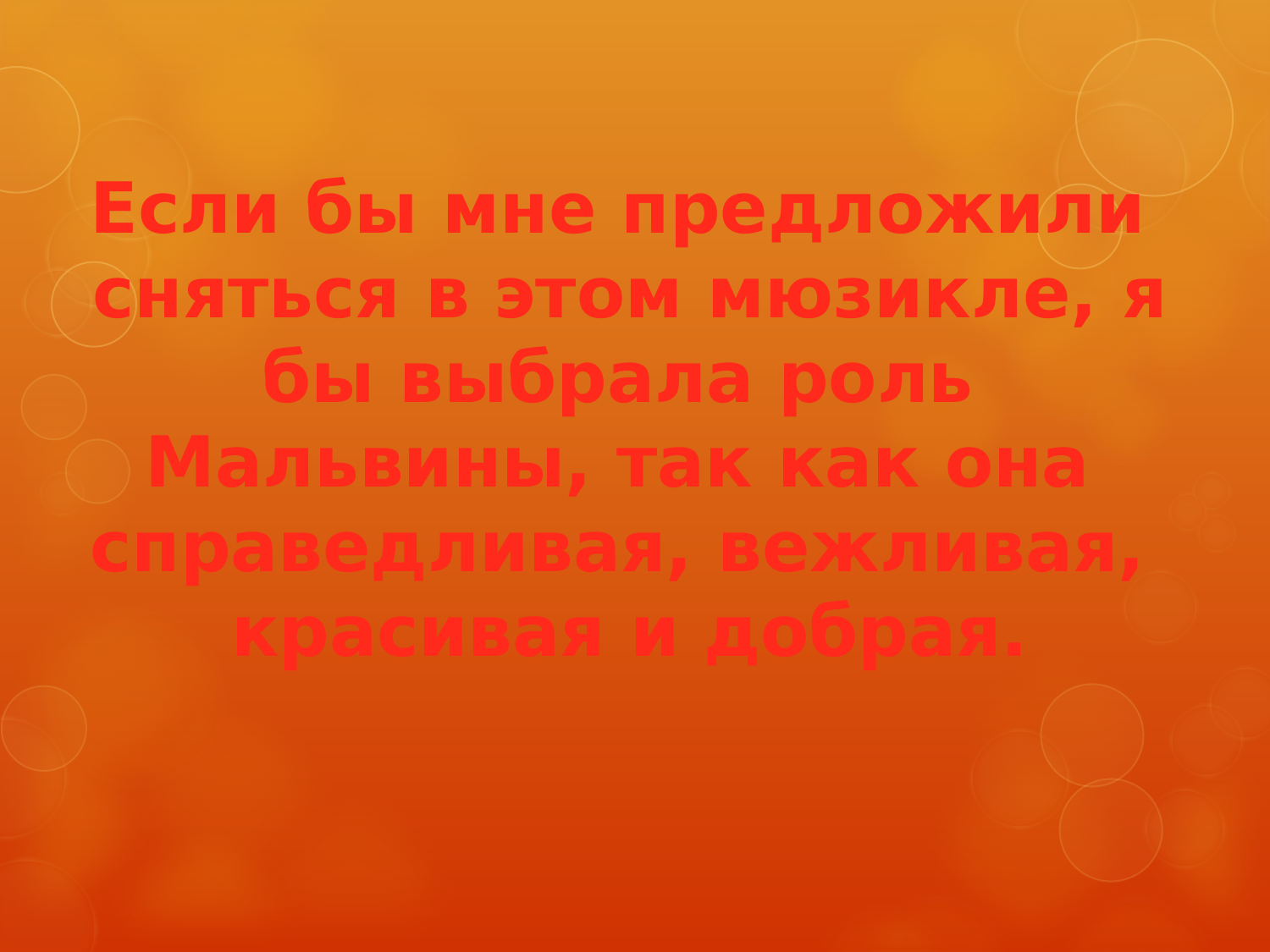

Если бы мне предложили
сняться в этом мюзикле, я
бы выбрала роль
Мальвины, так как она
справедливая, вежливая,
красивая и добрая.